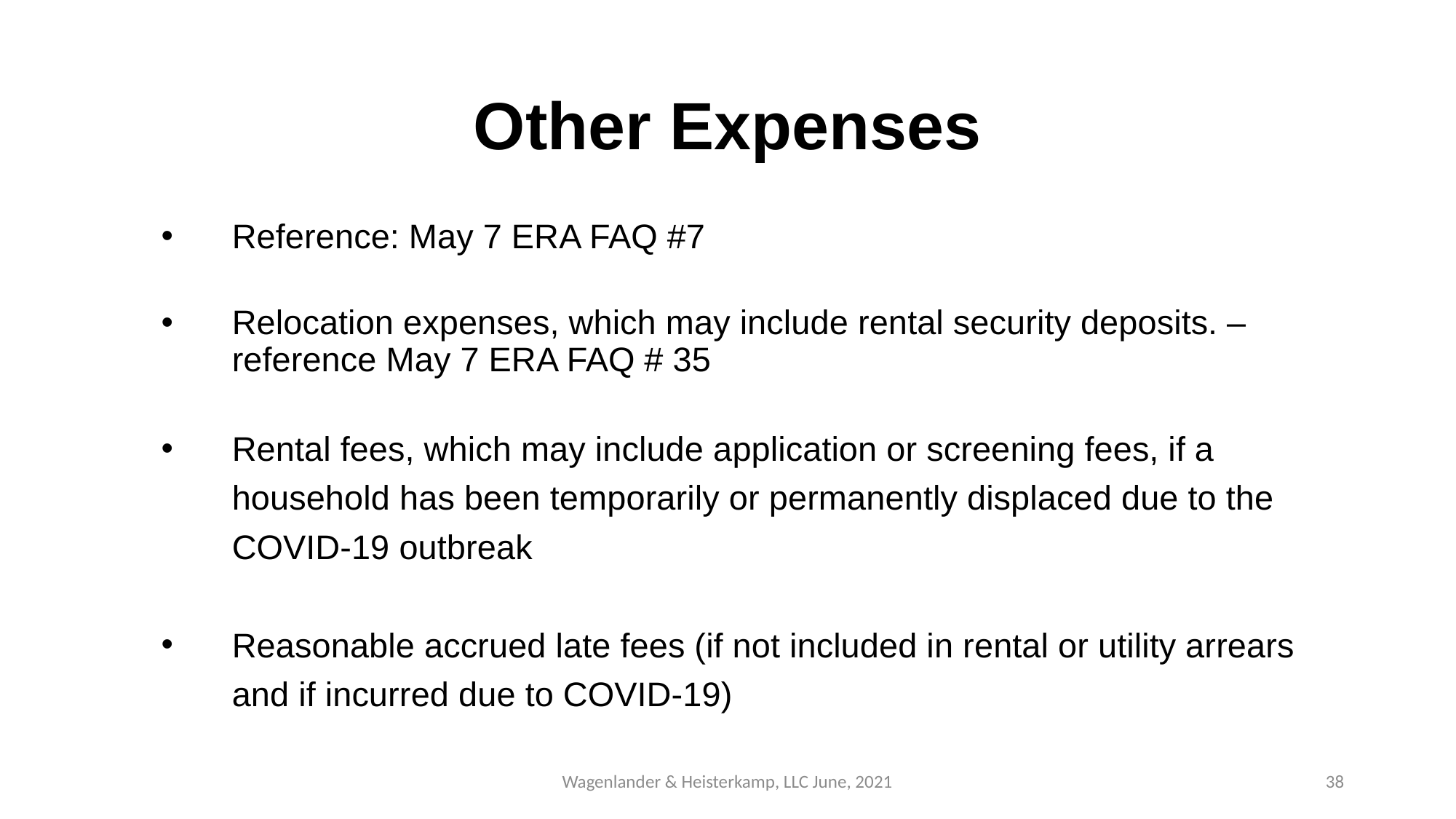

# Other Expenses

Reference: May 7 ERA FAQ #7

Relocation expenses, which may include rental security deposits. – reference May 7 ERA FAQ # 35

Rental fees, which may include application or screening fees, if a household has been temporarily or permanently displaced due to the COVID-19 outbreak

Reasonable accrued late fees (if not included in rental or utility arrears and if incurred due to COVID-19)

Wagenlander & Heisterkamp, LLC June, 2021
38